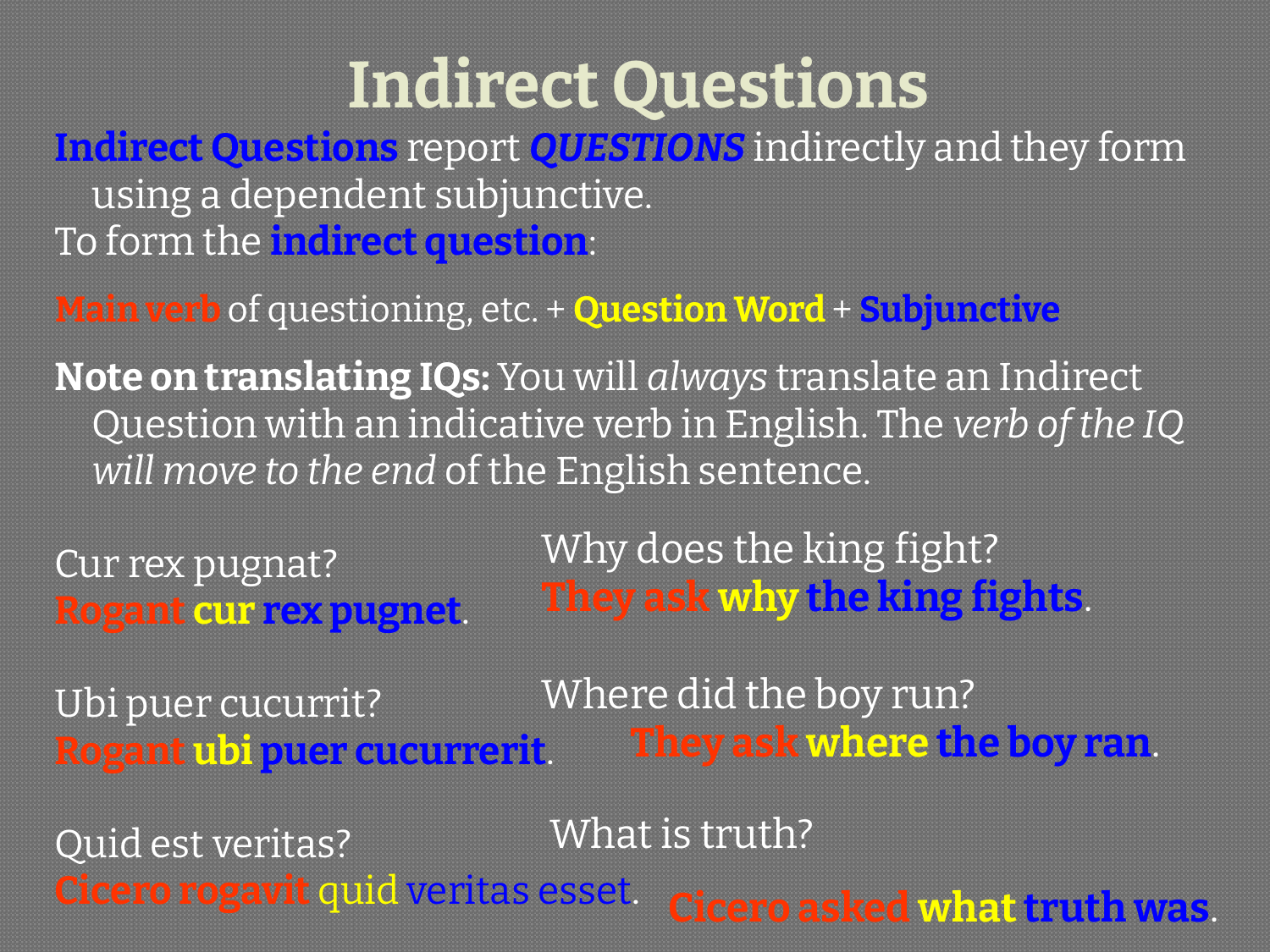

# Indirect Questions
Indirect Questions report QUESTIONS indirectly and they form using a dependent subjunctive.
To form the indirect question:

Main verb of questioning, etc. + Question Word + Subjunctive

Note on translating IQs: You will always translate an Indirect Question with an indicative verb in English. The verb of the IQ will move to the end of the English sentence.

Cur rex pugnat?
Rogant cur rex pugnet.

Ubi puer cucurrit?
Rogant ubi puer cucurrerit.

Quid est veritas?
Cicero rogavit quid veritas esset.
Why does the king fight?
They ask why the king fights.

Where did the boy run?
           They ask where the boy ran.

 What is truth?

	Cicero asked what truth was.